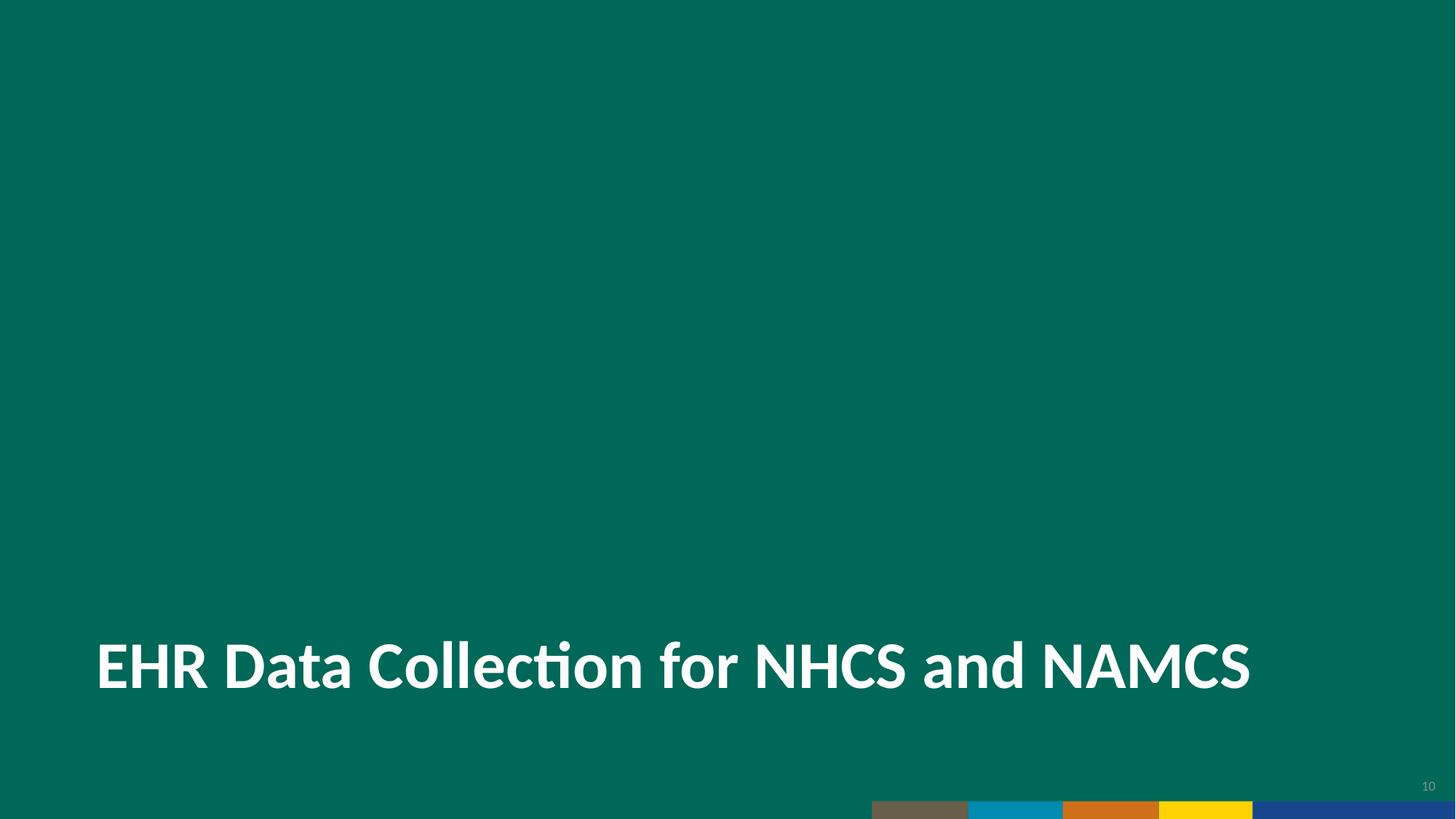

EHR Data Collection for NHCS and NAMCS
10